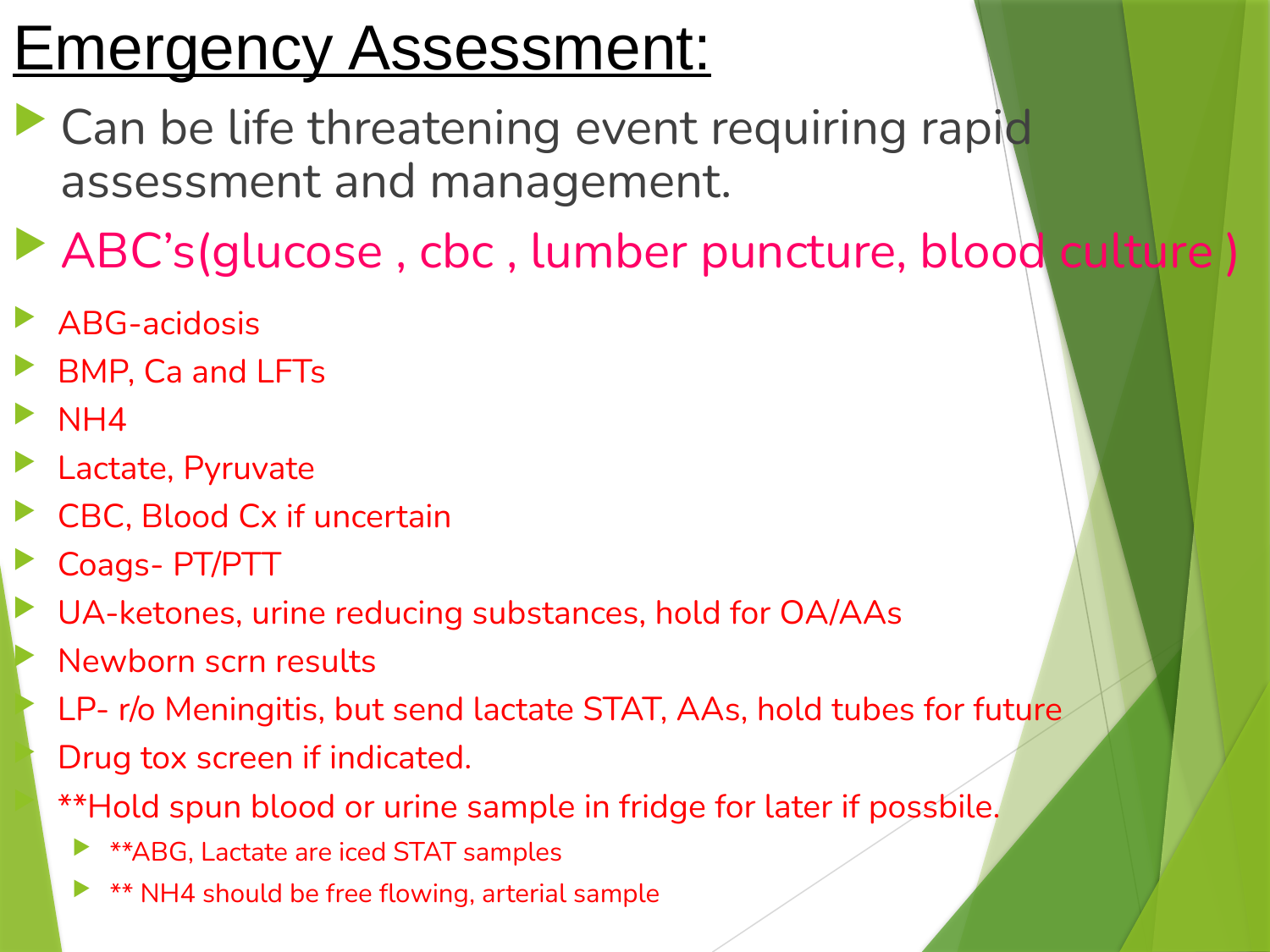

# Emergency Assessment:
Can be life threatening event requiring rapid assessment and management.
ABC’s(glucose , cbc , lumber puncture, blood culture )

ABG-acidosis
BMP, Ca and LFTs
NH4
Lactate, Pyruvate
CBC, Blood Cx if uncertain
Coags- PT/PTT
UA-ketones, urine reducing substances, hold for OA/AAs
Newborn scrn results
LP- r/o Meningitis, but send lactate STAT, AAs, hold tubes for future
Drug tox screen if indicated.
**Hold spun blood or urine sample in fridge for later if possbile.
**ABG, Lactate are iced STAT samples
** NH4 should be free flowing, arterial sample